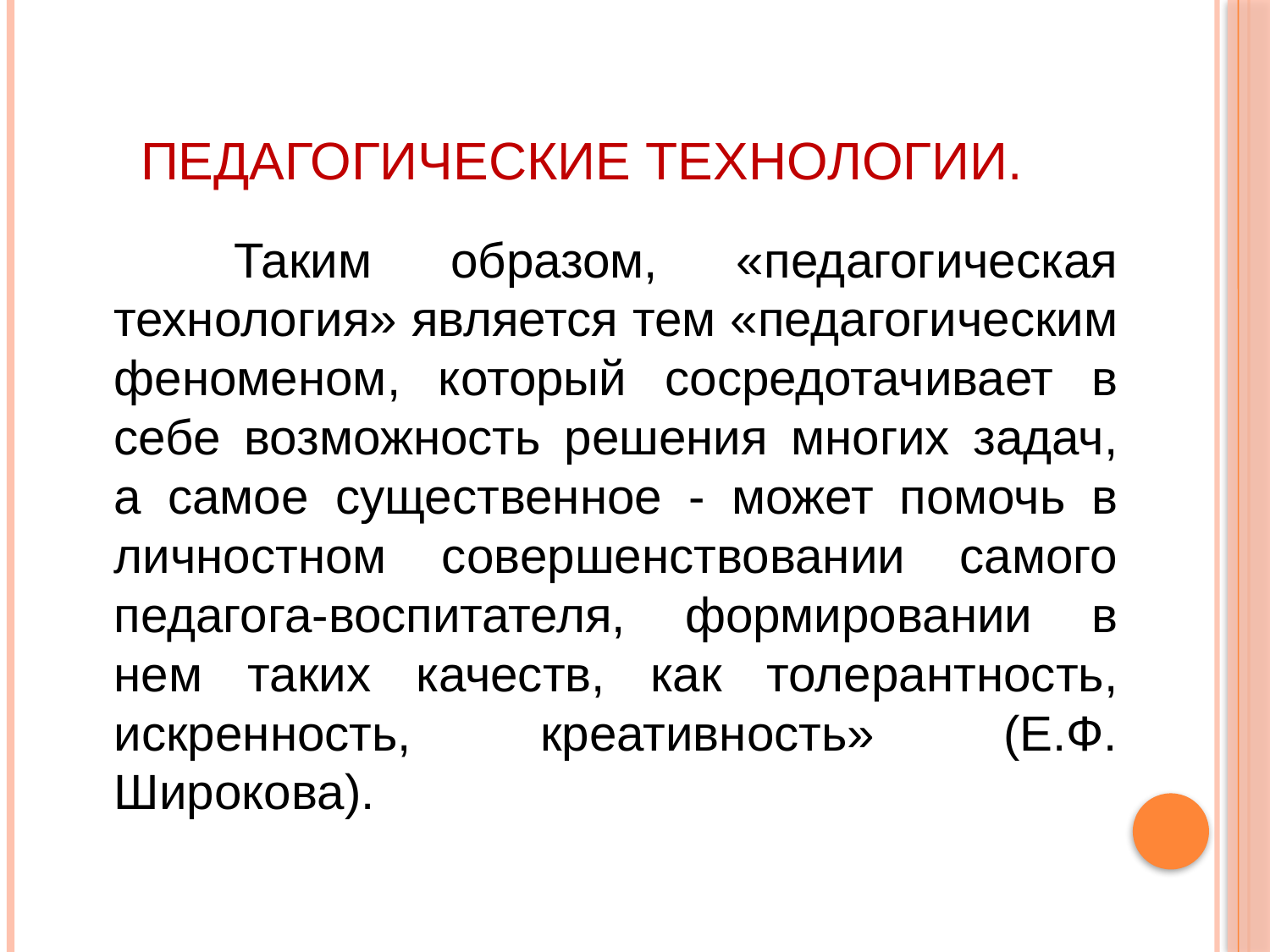

# Педагогические технологии.
  Таким образом, «педагогическая технология» является тем «педагогическим феноменом, который сосредотачивает в себе возможность решения многих задач, а самое существенное - может помочь в личностном совершенствовании самого педагога-воспитателя, формировании в нем таких качеств, как толерантность, искренность, креативность» (Е.Ф. Широкова).